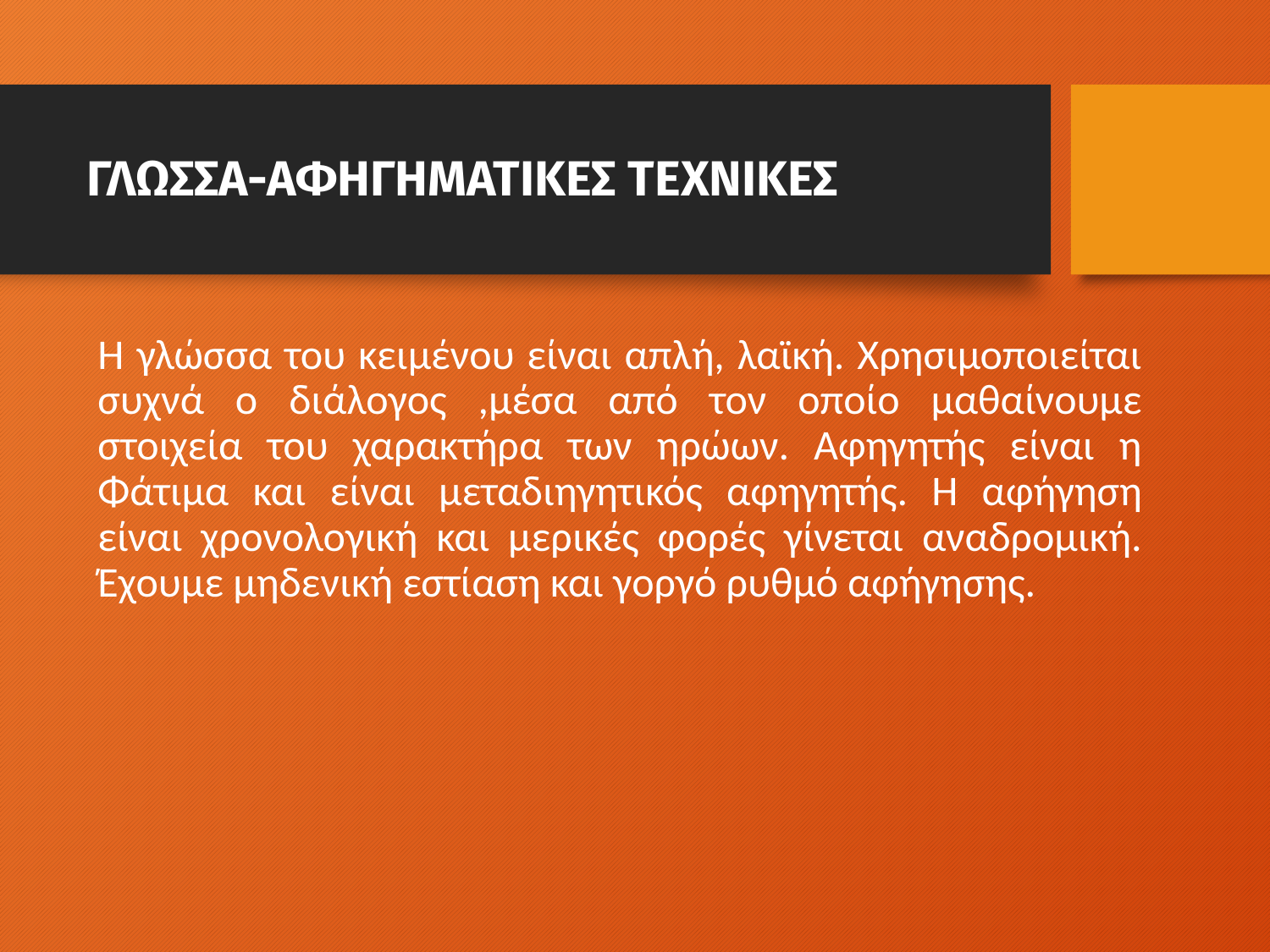

# ΓΛΩΣΣΑ-ΑΦΗΓΗΜΑΤΙΚΕΣ ΤΕΧΝΙΚΕΣ
H γλώσσα του κειμένου είναι απλή, λαϊκή. Χρησιμοποιείται συχνά ο διάλογος ,μέσα από τον οποίο μαθαίνουμε στοιχεία του χαρακτήρα των ηρώων. Αφηγητής είναι η Φάτιμα και είναι μεταδιηγητικός αφηγητής. Η αφήγηση είναι χρονολογική και μερικές φορές γίνεται αναδρομική. Έχουμε μηδενική εστίαση και γοργό ρυθμό αφήγησης.